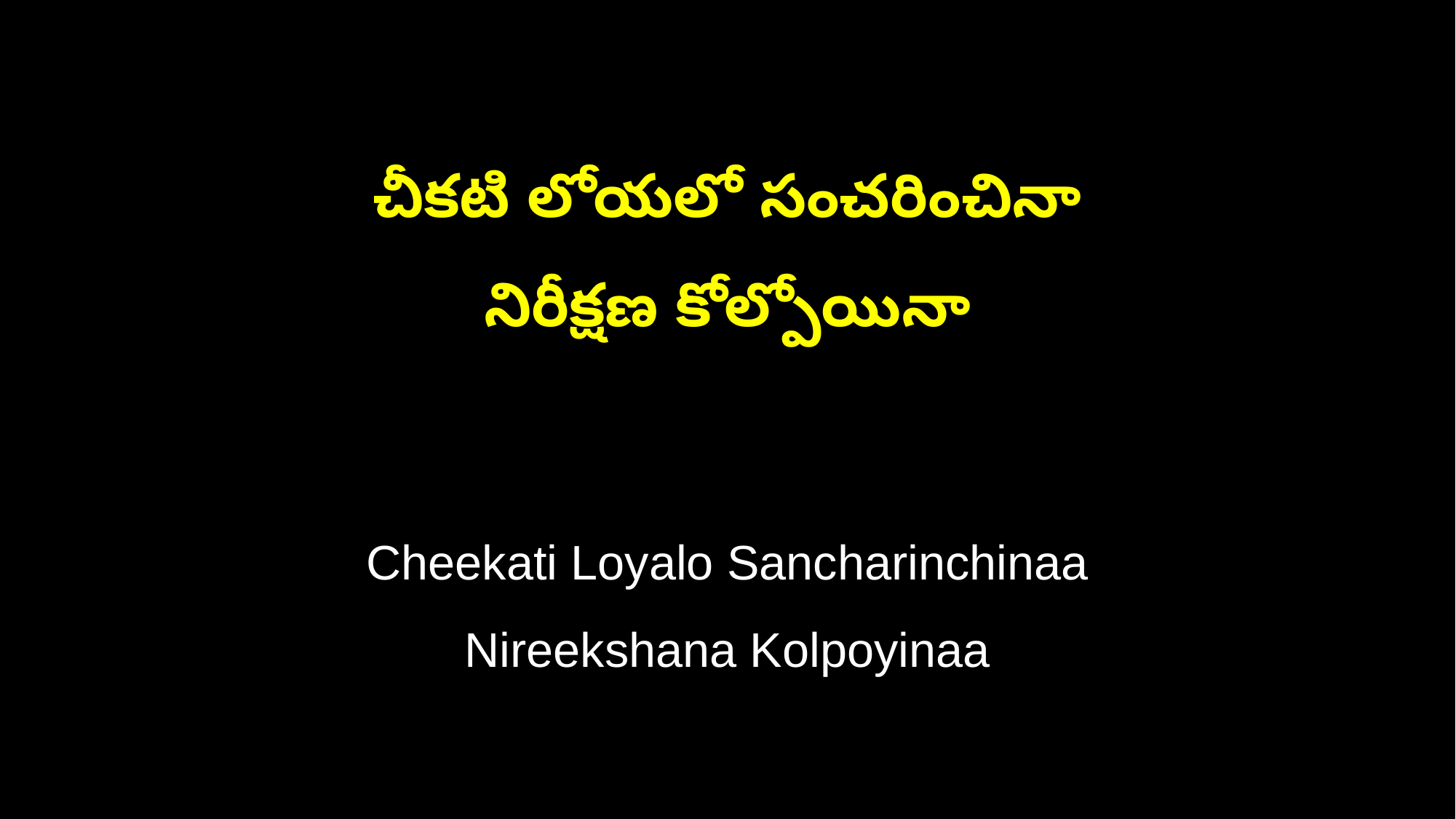

చీకటి లోయలో సంచరించినా
నిరీక్షణ కోల్పోయినా
Cheekati Loyalo Sancharinchinaa
Nireekshana Kolpoyinaa